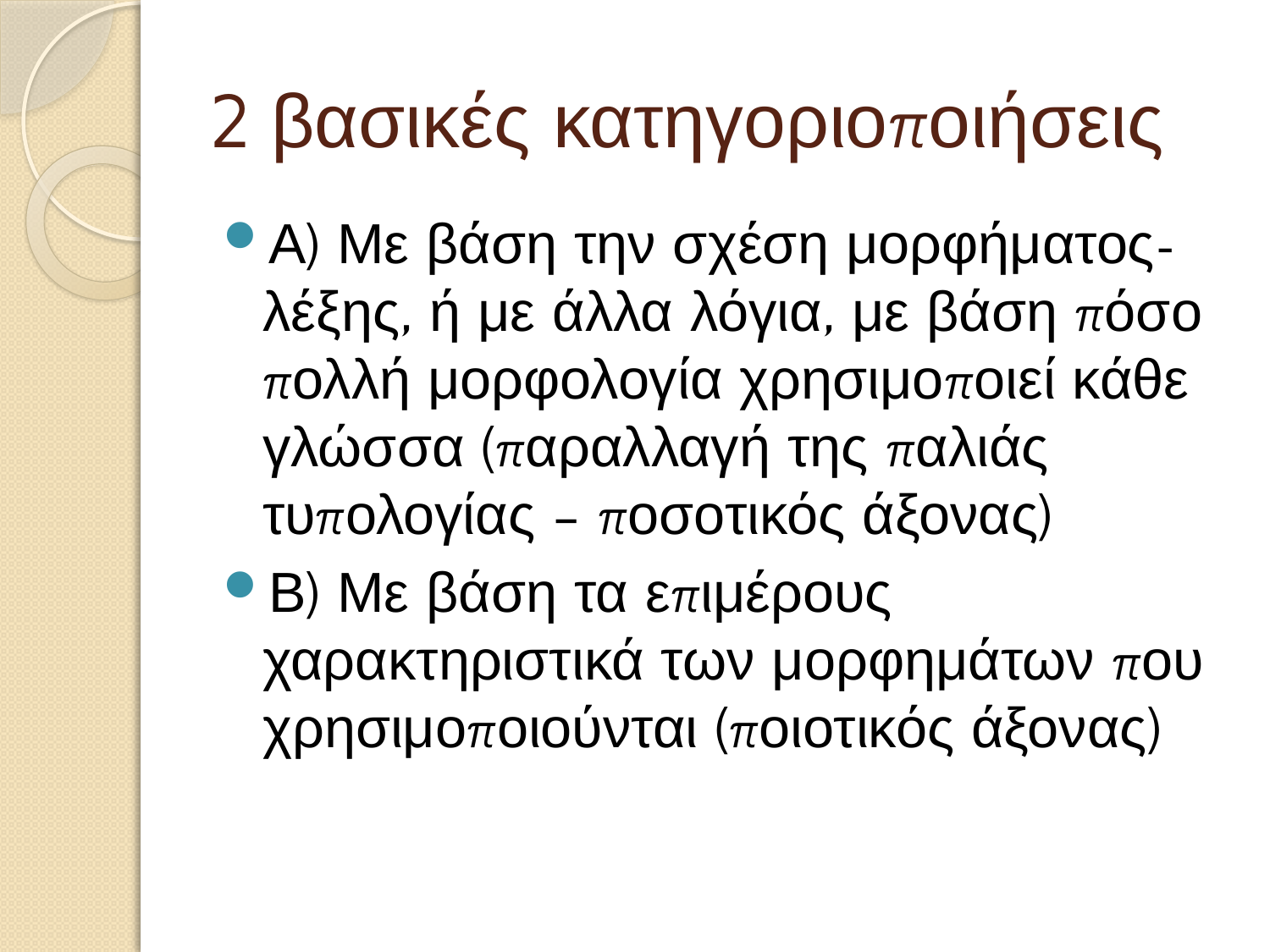

# 2 βασικές κατηγοριοποιήσεις
Α) Με βάση την σχέση μορφήματος-λέξης, ή με άλλα λόγια, με βάση πόσο πολλή μορφολογία χρησιμοποιεί κάθε γλώσσα (παραλλαγή της παλιάς τυπολογίας – ποσοτικός άξονας)
Β) Με βάση τα επιμέρους χαρακτηριστικά των μορφημάτων που χρησιμοποιούνται (ποιοτικός άξονας)